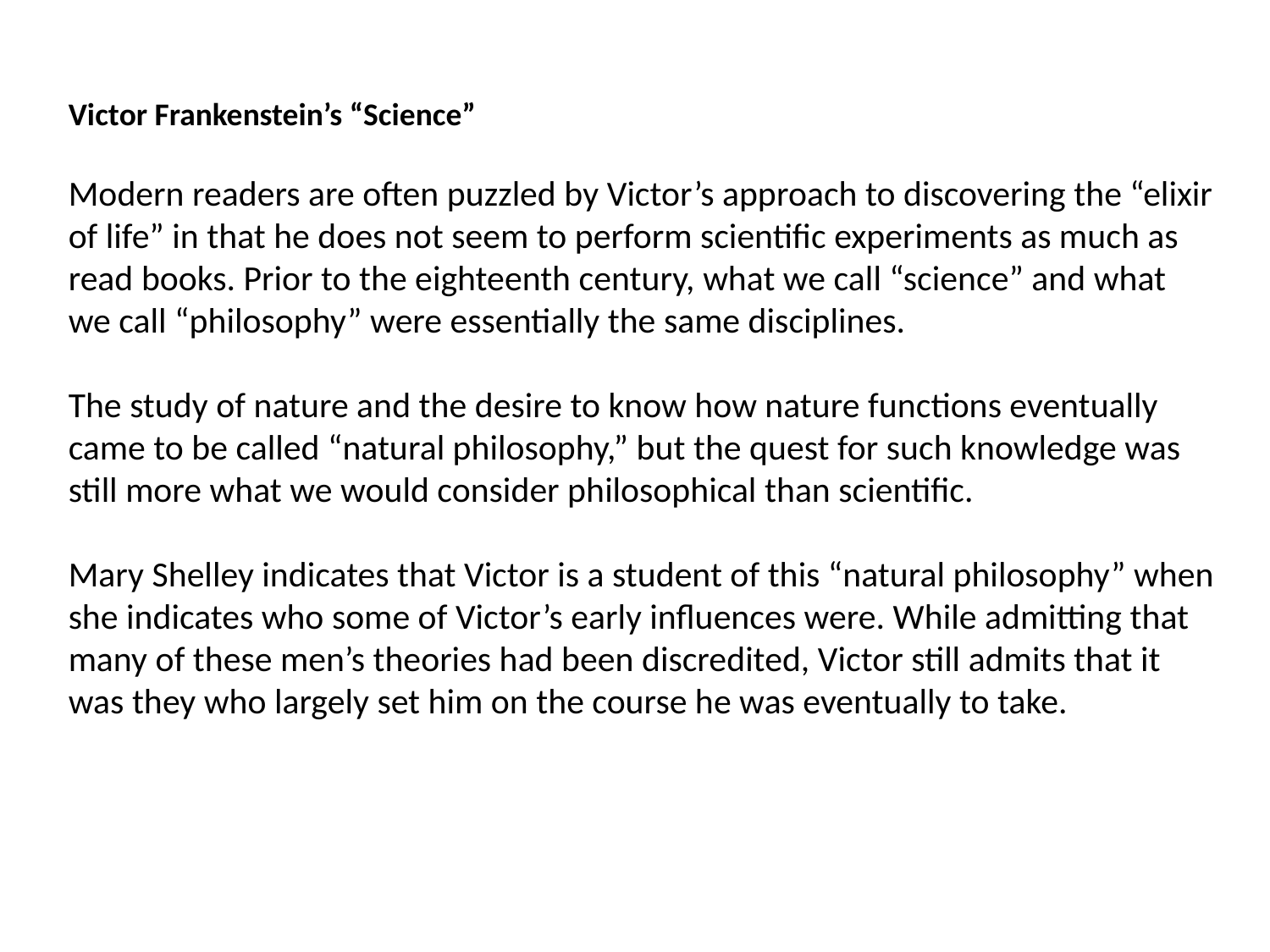

Victor Frankenstein’s “Science”

Modern readers are often puzzled by Victor’s approach to discovering the “elixir of life” in that he does not seem to perform scientific experiments as much as read books. Prior to the eighteenth century, what we call “science” and what we call “philosophy” were essentially the same disciplines.

The study of nature and the desire to know how nature functions eventually came to be called “natural philosophy,” but the quest for such knowledge was still more what we would consider philosophical than scientific.

Mary Shelley indicates that Victor is a student of this “natural philosophy” when she indicates who some of Victor’s early influences were. While admitting that many of these men’s theories had been discredited, Victor still admits that it was they who largely set him on the course he was eventually to take.